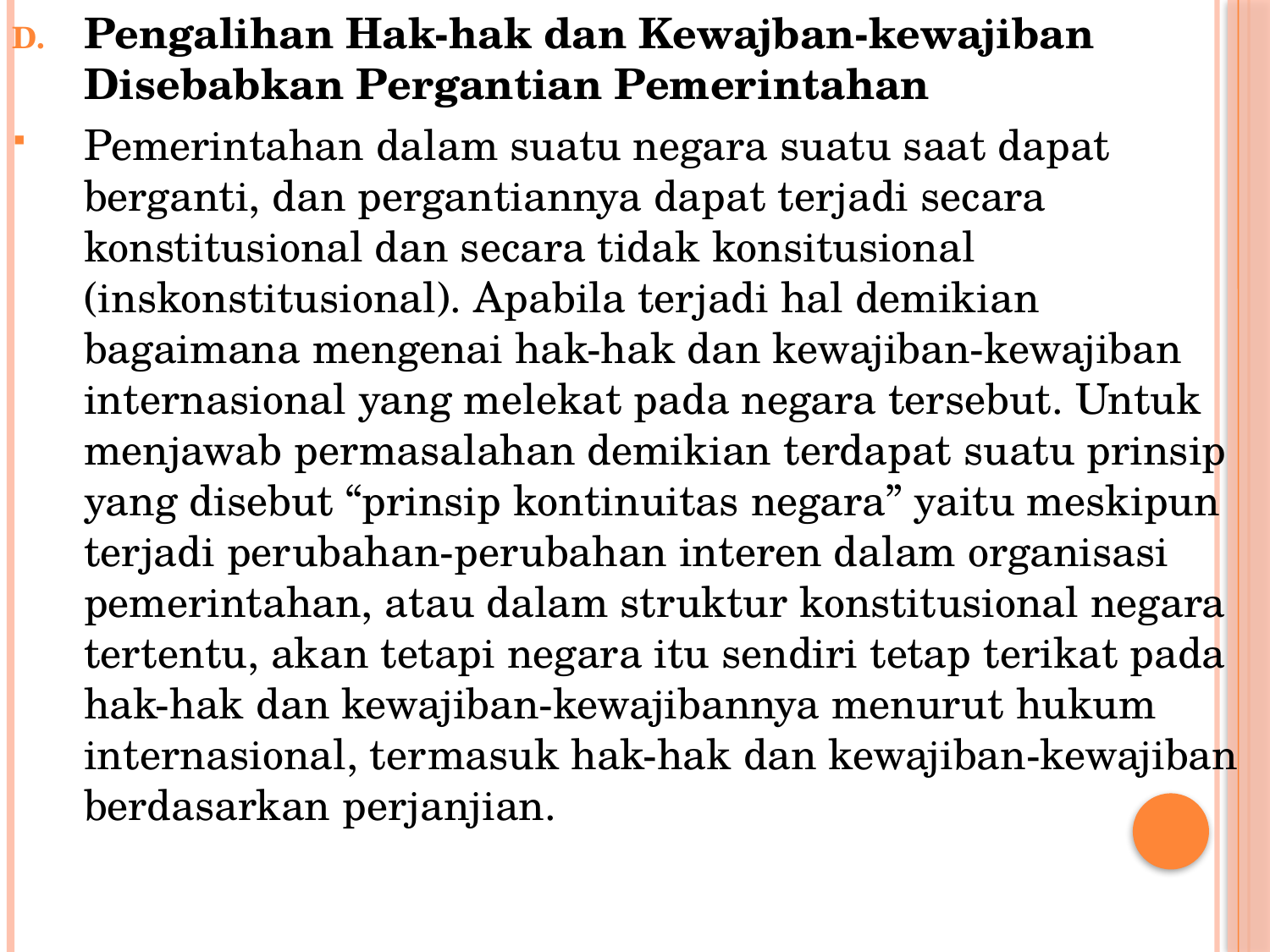

Pengalihan Hak-hak dan Kewajban-kewajiban Disebabkan Pergantian Pemerintahan
Pemerintahan dalam suatu negara suatu saat dapat berganti, dan pergantiannya dapat terjadi secara konstitusional dan secara tidak konsitusional (inskonstitusional). Apabila terjadi hal demikian bagaimana mengenai hak-hak dan kewajiban-kewajiban internasional yang melekat pada negara tersebut. Untuk menjawab permasalahan demikian terdapat suatu prinsip yang disebut “prinsip kontinuitas negara” yaitu meskipun terjadi perubahan-perubahan interen dalam organisasi pemerintahan, atau dalam struktur konstitusional negara tertentu, akan tetapi negara itu sendiri tetap terikat pada hak-hak dan kewajiban-kewajibannya menurut hukum internasional, termasuk hak-hak dan kewajiban-kewajiban berdasarkan perjanjian.